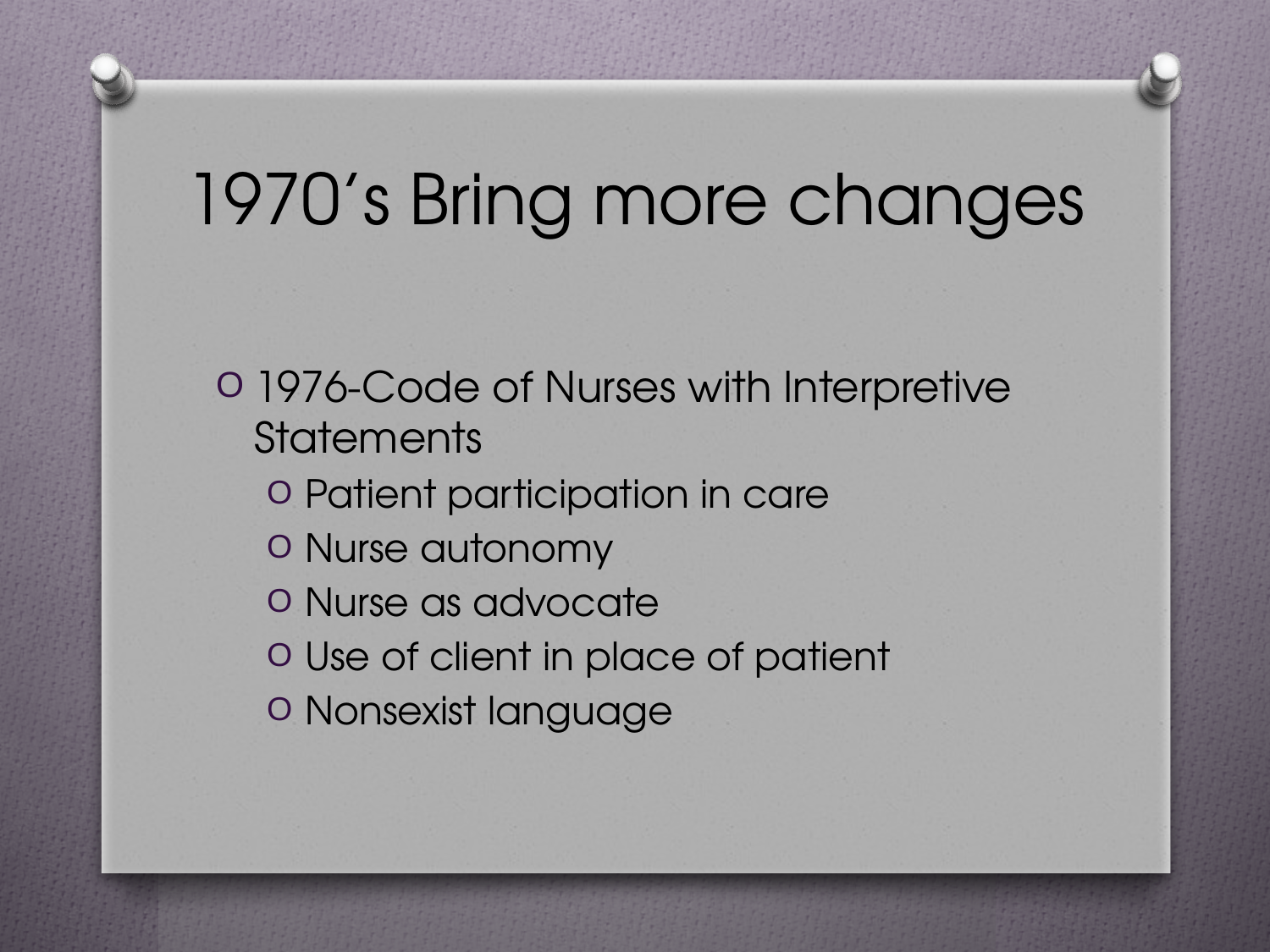

# 1970’s Bring more changes

1976-Code of Nurses with Interpretive Statements
Patient participation in care
Nurse autonomy
Nurse as advocate
Use of client in place of patient
Nonsexist language